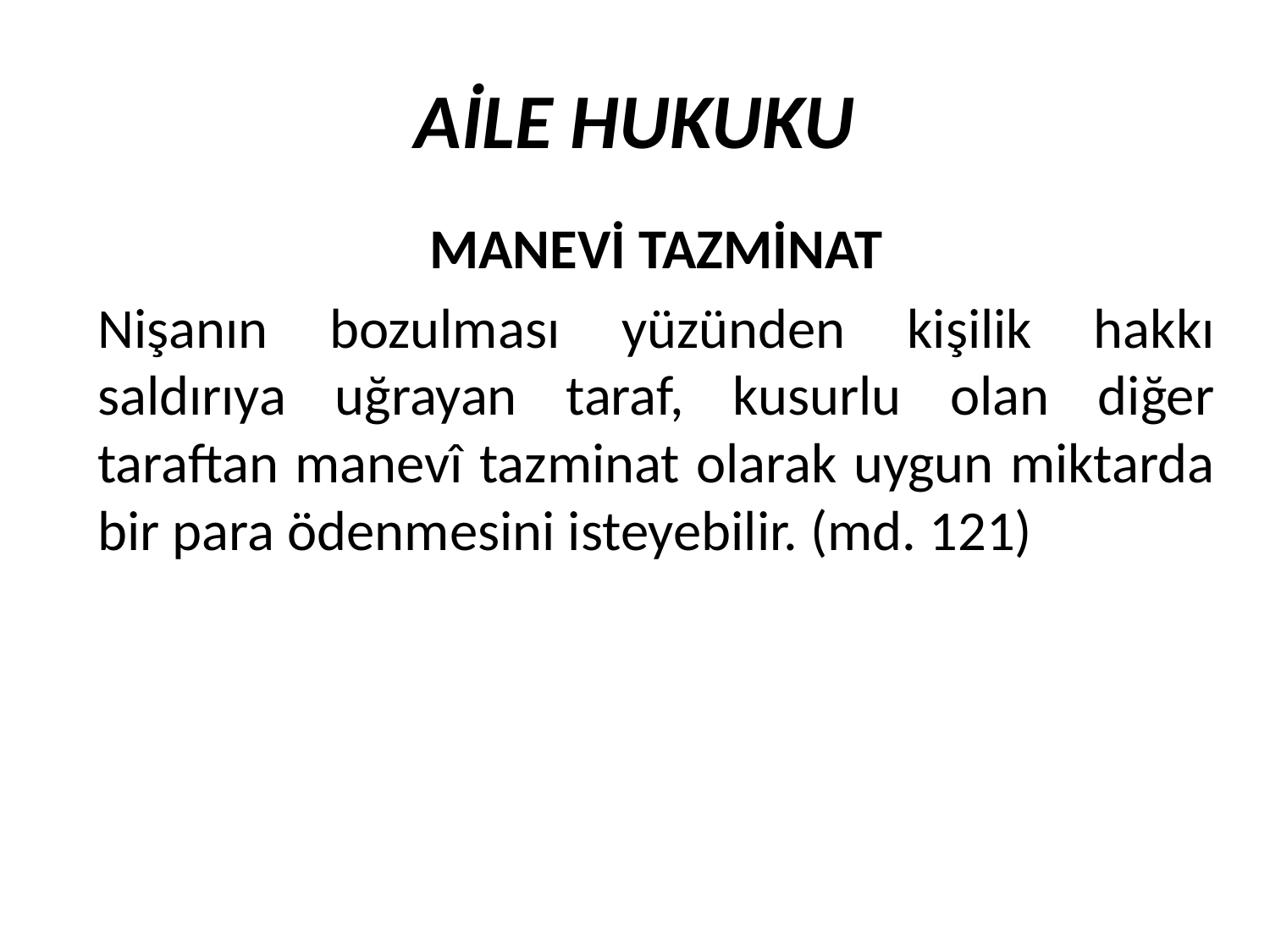

AİLE HUKUKU
MANEVİ TAZMİNAT
Nişanın bozulması yüzünden kişilik hakkı saldırıya uğrayan taraf, kusurlu olan diğer taraftan manevî tazminat olarak uygun miktarda bir para ödenmesini isteyebilir. (md. 121)